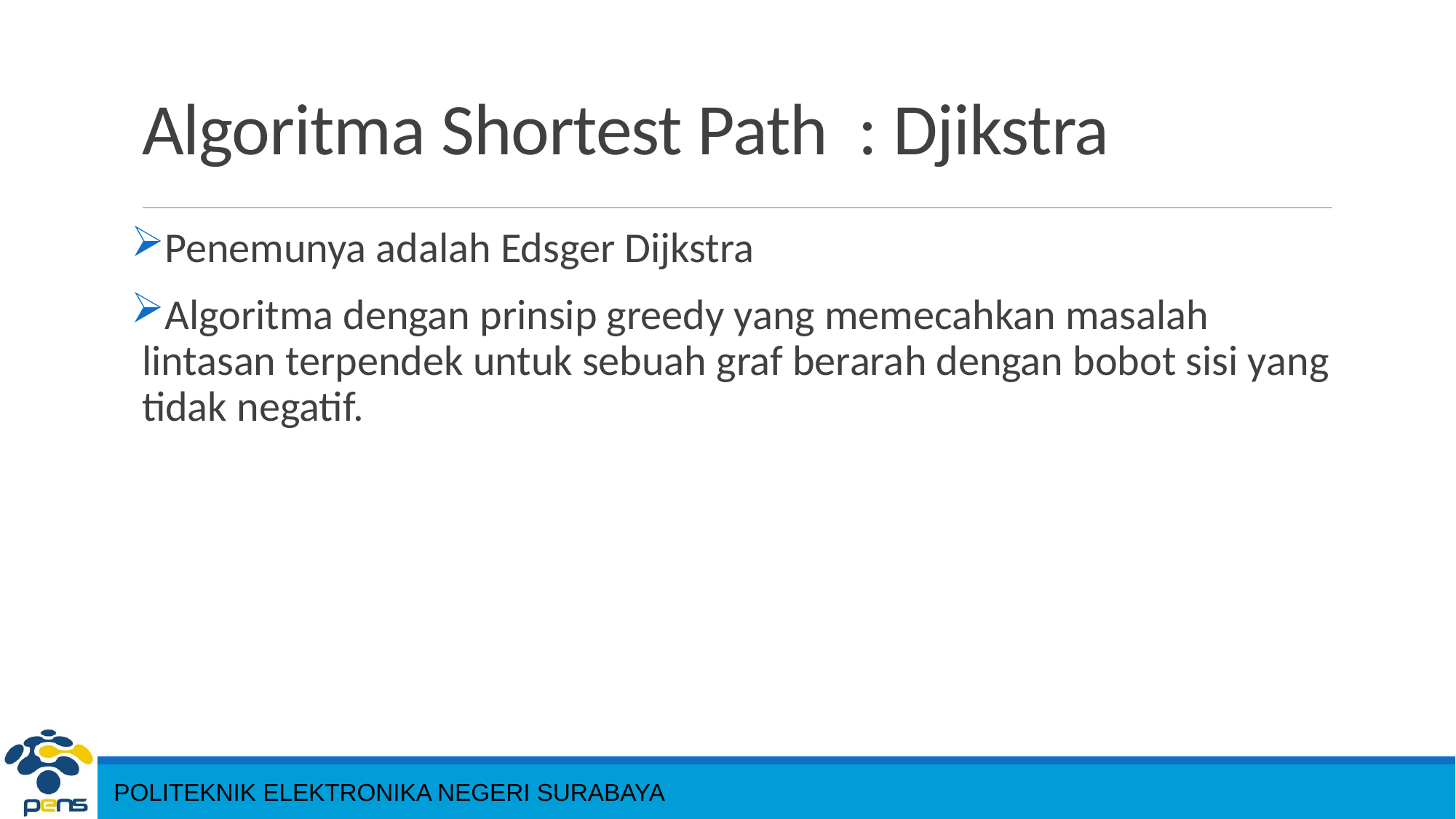

# Algoritma Shortest Path  : Djikstra
Penemunya adalah Edsger Dijkstra
Algoritma dengan prinsip greedy yang memecahkan masalah lintasan terpendek untuk sebuah graf berarah dengan bobot sisi yang tidak negatif.